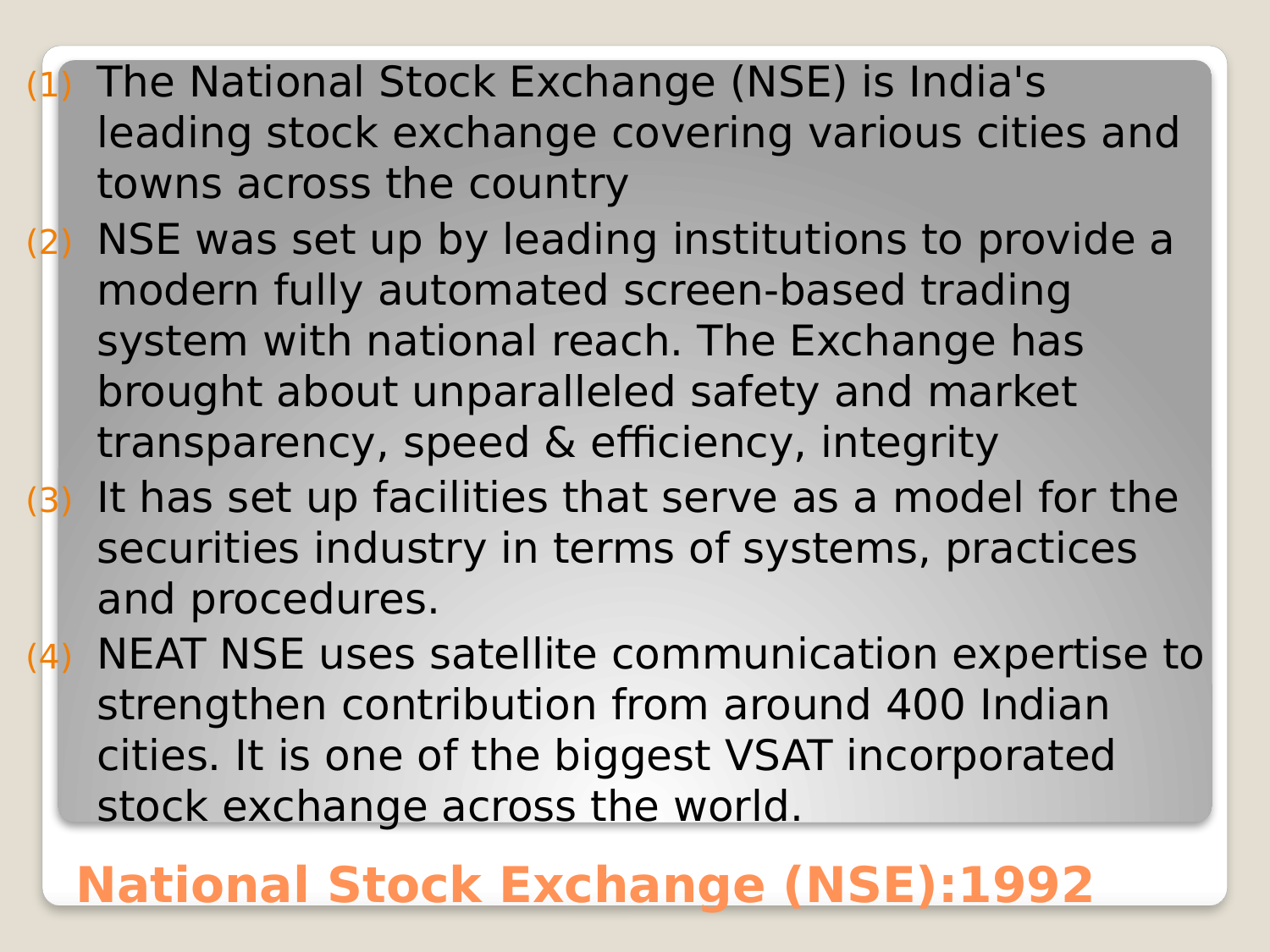

The National Stock Exchange (NSE) is India's leading stock exchange covering various cities and towns across the country
NSE was set up by leading institutions to provide a modern fully automated screen-based trading system with national reach. The Exchange has brought about unparalleled safety and market transparency, speed & efficiency, integrity
It has set up facilities that serve as a model for the securities industry in terms of systems, practices and procedures.
NEAT NSE uses satellite communication expertise to strengthen contribution from around 400 Indian cities. It is one of the biggest VSAT incorporated stock exchange across the world.

# National Stock Exchange (NSE):1992